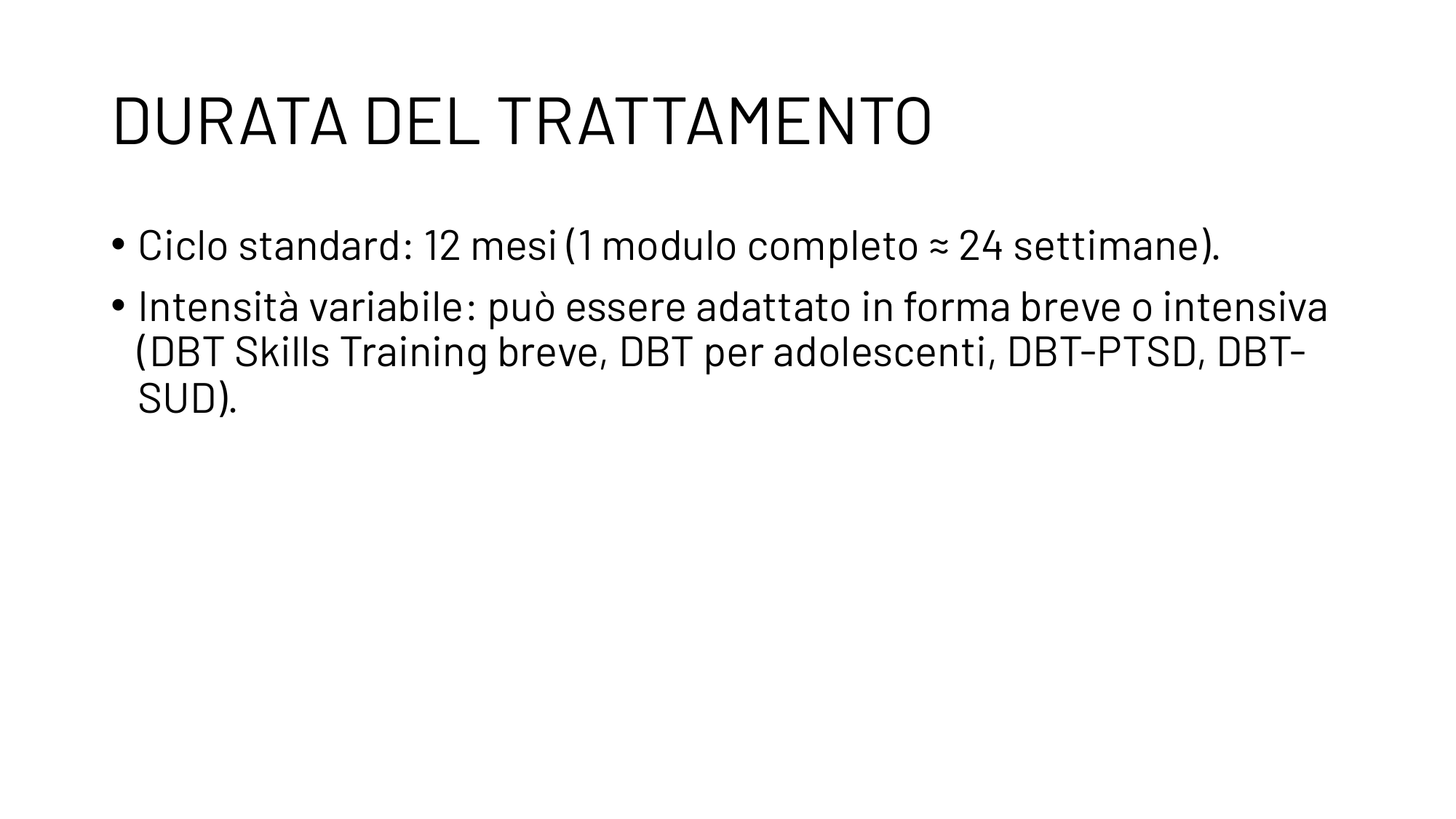

# DURATA DEL TRATTAMENTO
Ciclo standard: 12 mesi (1 modulo completo ≈ 24 settimane).
Intensità variabile: può essere adattato in forma breve o intensiva (DBT Skills Training breve, DBT per adolescenti, DBT-PTSD, DBT-SUD).